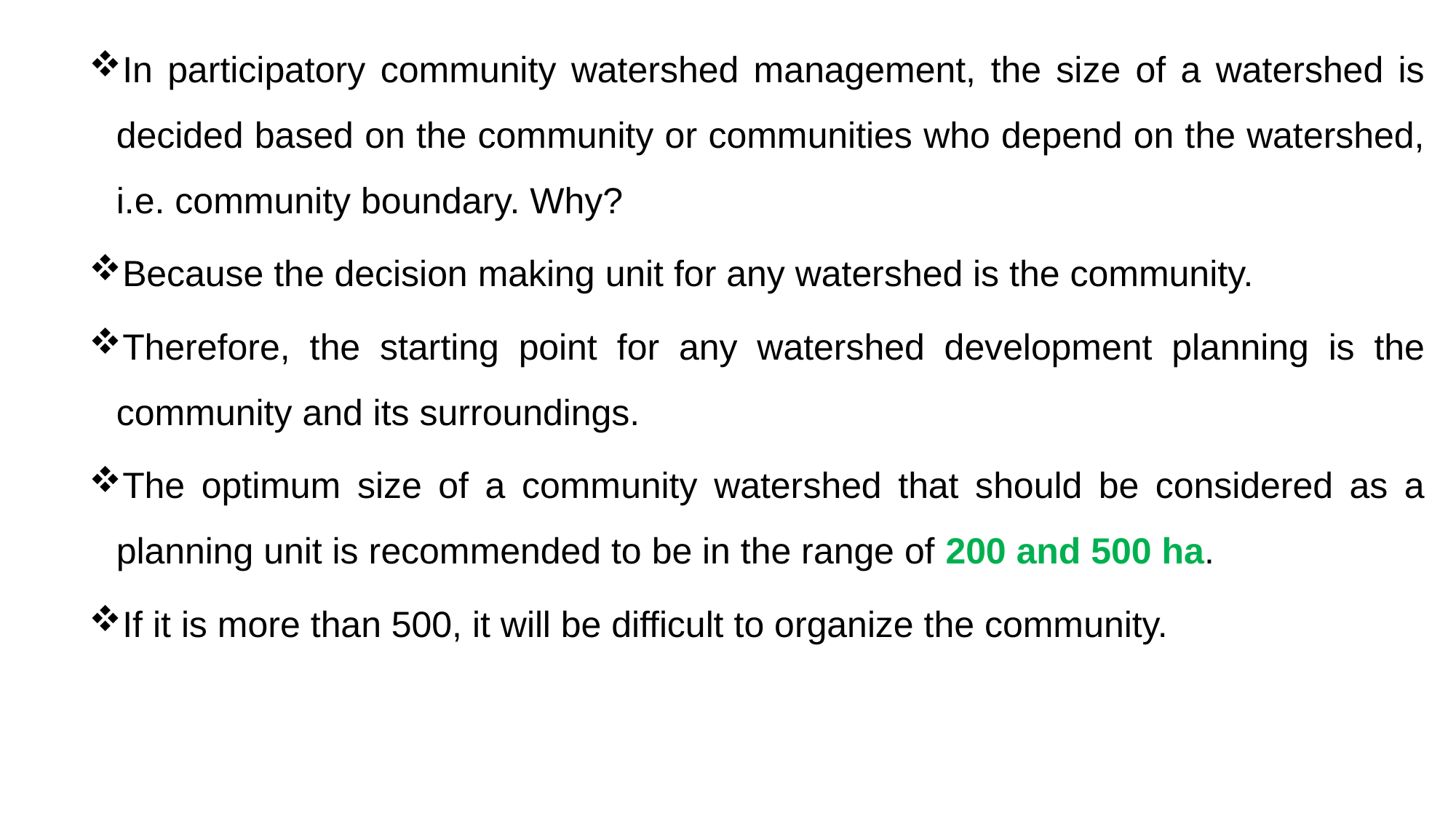

In participatory community watershed management, the size of a watershed is decided based on the community or communities who depend on the watershed, i.e. community boundary. Why?
Because the decision making unit for any watershed is the community.
Therefore, the starting point for any watershed development planning is the community and its surroundings.
The optimum size of a community watershed that should be considered as a planning unit is recommended to be in the range of 200 and 500 ha.
If it is more than 500, it will be difficult to organize the community.